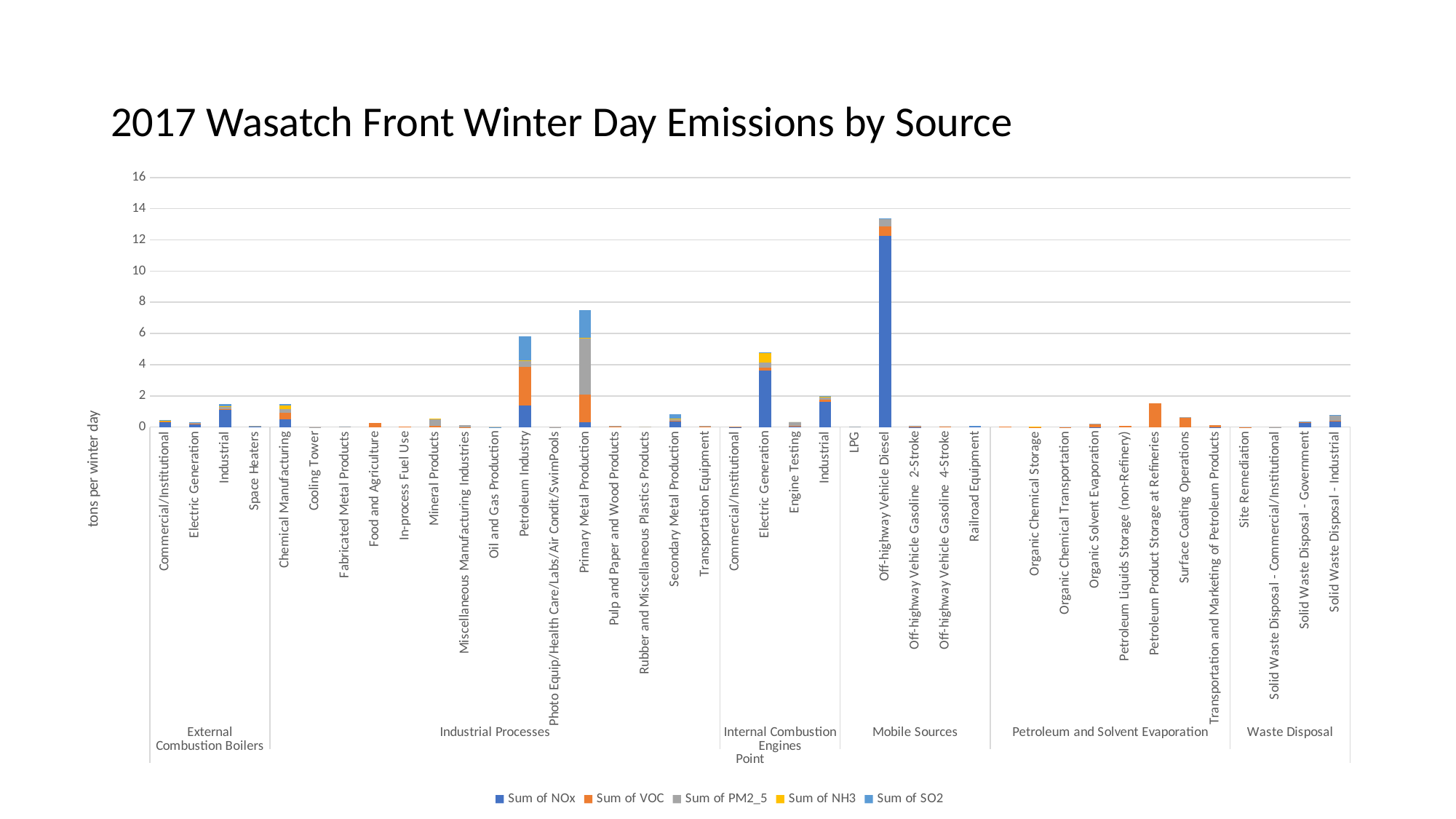

# 2017 Wasatch Front Winter Day Emissions by Source

### Chart

| Category | Sum of NOx | Sum of VOC | Sum of PM2_5 | Sum of NH3 | Sum of SO2 |
|---|---|---|---|---|---|
| Commercial/Institutional | 0.35757498855000003 | 0.014711339604200001 | 0.024032969682999998 | 0.005224491738000001 | 0.057360652929499996 |
| Electric Generation | 0.20928940000000001 | 0.01433893 | 0.07282466 | 0.00819531 | 0.001582811 |
| Industrial | 1.08102687 | 0.074722774 | 0.14109808499999998 | 0.03874469 | 0.12212962000000001 |
| Space Heaters | 0.064173215 | 0.00424172 | 0.00446311 | 0.000821968 | 0.00016190273 |
| Chemical Manufacturing | 0.49278999999999995 | 0.43171990000000005 | 0.23988099999999998 | 0.200875 | 0.096778 |
| Cooling Tower | 0.0 | 0.0 | 0.0039028936000000004 | 0.0 | 0.0 |
| Fabricated Metal Products | 0.0092038 | 0.000562172 | 0.0404861087 | 0.0 | 3.7046e-05 |
| Food and Agriculture | 0.0 | 0.254138 | 0.0 | 0.0 | 0.0 |
| In-process Fuel Use | 0.0 | 0.019178 | 0.0 | 0.0 | 0.0 |
| Mineral Products | 0.0 | 0.055397 | 0.48739165032 | 0.0047056 | 0.0 |
| Miscellaneous Manufacturing Industries | 0.0 | 0.0021333 | 0.11726 | 0.0 | 0.0 |
| Oil and Gas Production | 0.0 | 0.0 | 0.0 | 0.0 | 0.0029057 |
| Petroleum Industry | 1.39694352 | 2.4551477093 | 0.37788086699999995 | 0.049209783400000005 | 1.5188803799999997 |
| Photo Equip/Health Care/Labs/Air Condit/SwimPools | 0.0 | 0.0 | 0.0021658 | 0.0 | 0.0 |
| Primary Metal Production | 0.2915935 | 1.79761645 | 3.6395979999000003 | 0.008622777000000002 | 1.7431636 |
| Pulp and Paper and Wood Products | 0.0 | 0.040077 | 0.051467740000000005 | 0.0 | 0.0 |
| Rubber and Miscellaneous Plastics Products | 0.0 | 0.0 | 0.0 | 0.0 | 0.0 |
| Secondary Metal Production | 0.3688092 | 0.04806758999999999 | 0.11404584472999998 | 0.00219249 | 0.28555603809999996 |
| Transportation Equipment | 0.0 | 0.013679 | 0.064181 | 0.0 | 0.0 |
| Commercial/Institutional | 0.005266504 | 0.000426783 | 0.0004242964 | 1.3383e-06 | 0.0008354051799999999 |
| Electric Generation | 3.64207474 | 0.162302954 | 0.3257890902000001 | 0.62278737708 | 0.048256734960000006 |
| Engine Testing | 0.07887947299999999 | 0.006470865000000001 | 0.23711307077 | 9.006e-06 | 0.001499693455 |
| Industrial | 1.60436520959 | 0.175054923099 | 0.1523923661 | 0.031002096 | 0.040760710775 |
| LPG | 0.007831263 | 0.0031506108 | 0.00032323030000000003 | 0.0 | 3.122231e-05 |
| Off-highway Vehicle Diesel | 12.25072578909 | 0.6148932621173001 | 0.494079796602 | 0.00019047 | 0.011978632351313 |
| Off-highway Vehicle Gasoline  2-Stroke | 0.0028777 | 0.089643 | 0.0021969 | 0.0 | 3.4426e-05 |
| Off-highway Vehicle Gasoline  4-Stroke | 0.0167114069 | 0.018392026300000003 | 0.00024060895 | 0.0 | 0.00012614044200000003 |
| Railroad Equipment | 0.065722 | 0.0055175 | 0.0022385 | 0.0 | 0.0013026 |
|   | 0.0 | 0.011298 | 0.0 | 0.0 | 0.0 |
| Organic Chemical Storage | 0.0 | 0.0053254 | 0.0 | 0.00060481 | 0.0 |
| Organic Chemical Transportation | 0.0 | 0.00031374 | 0.0 | 0.0 | 0.0 |
| Organic Solvent Evaporation | 7.7288e-05 | 0.209089296 | 0.0006183 | 0.0 | 0.0 |
| Petroleum Liquids Storage (non-Refinery) | 0.0 | 0.082184537 | 0.0 | 0.0 | 0.0 |
| Petroleum Product Storage at Refineries | 0.0 | 1.53922705445 | 0.0 | 0.0 | 0.0 |
| Surface Coating Operations | 0.0 | 0.6137611100000001 | 0.0036033000000000003 | 0.0 | 0.0 |
| Transportation and Marketing of Petroleum Products | 0.00092145 | 0.10279186500000001 | 5.5846e-05 | 0.0 | 0.0 |
| Site Remediation | 0.0 | 0.0027405 | 0.0 | 0.0 | 0.0 |
| Solid Waste Disposal - Commercial/Institutional | 0.0 | 0.0 | 3.3898e-06 | 0.0 | 0.0 |
| Solid Waste Disposal - Government | 0.25528219199999996 | 0.06719868 | 0.01555603 | 0.0 | 0.01817424932 |
| Solid Waste Disposal - Industrial | 0.40399609999999997 | 0.0134308 | 0.32042811 | 0.00013025 | 0.025445930000000002 |